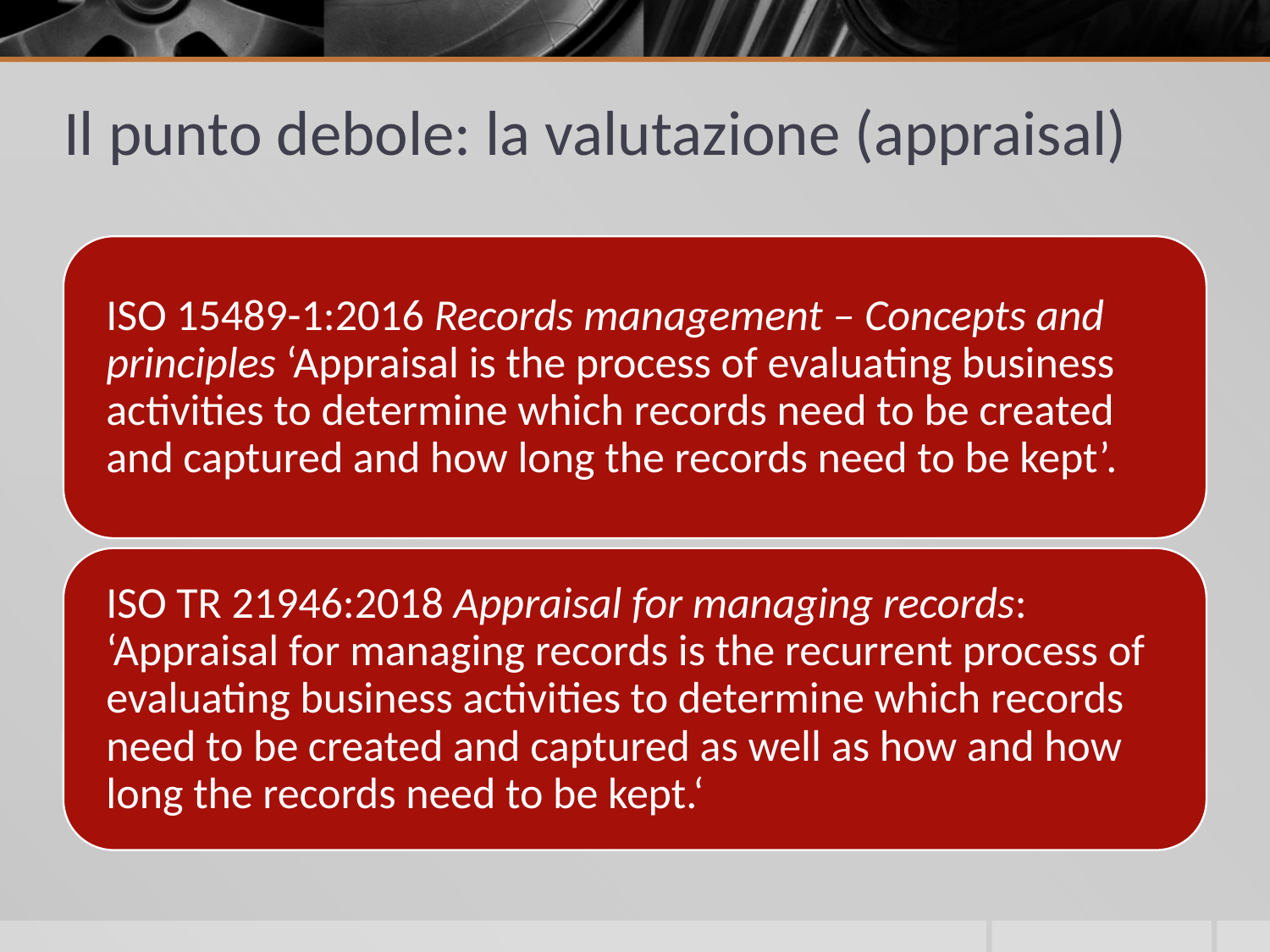

# Il punto debole: la valutazione (appraisal)
ISO 15489-1:2016 Records management – Concepts and principles ‘Appraisal is the process of evaluating business activities to determine which records need to be created and captured and how long the records need to be kept’.
ISO TR 21946:2018 Appraisal for managing records: ‘Appraisal for managing records is the recurrent process of evaluating business activities to determine which records need to be created and captured as well as how and how long the records need to be kept.‘